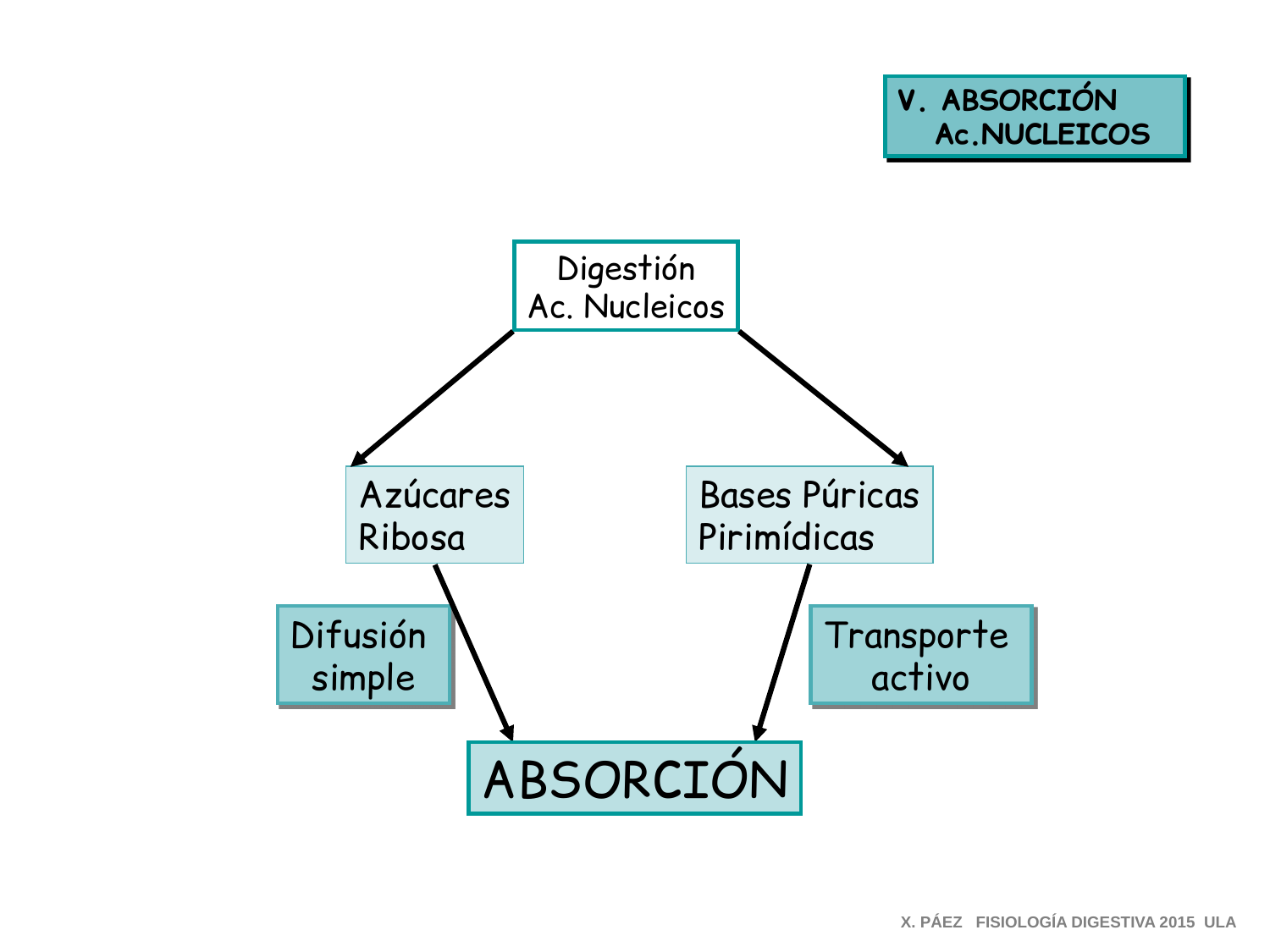

V. ABSORCIÓN
   Ac.NUCLEICOS
Digestión
Ac. Nucleicos

Azúcares
Ribosa
Bases Púricas
Pirimídicas

Difusión
simple
Transporte
activo
ABSORCIÓN
X. PÁEZ   FISIOLOGÍA DIGESTIVA 2015  ULA